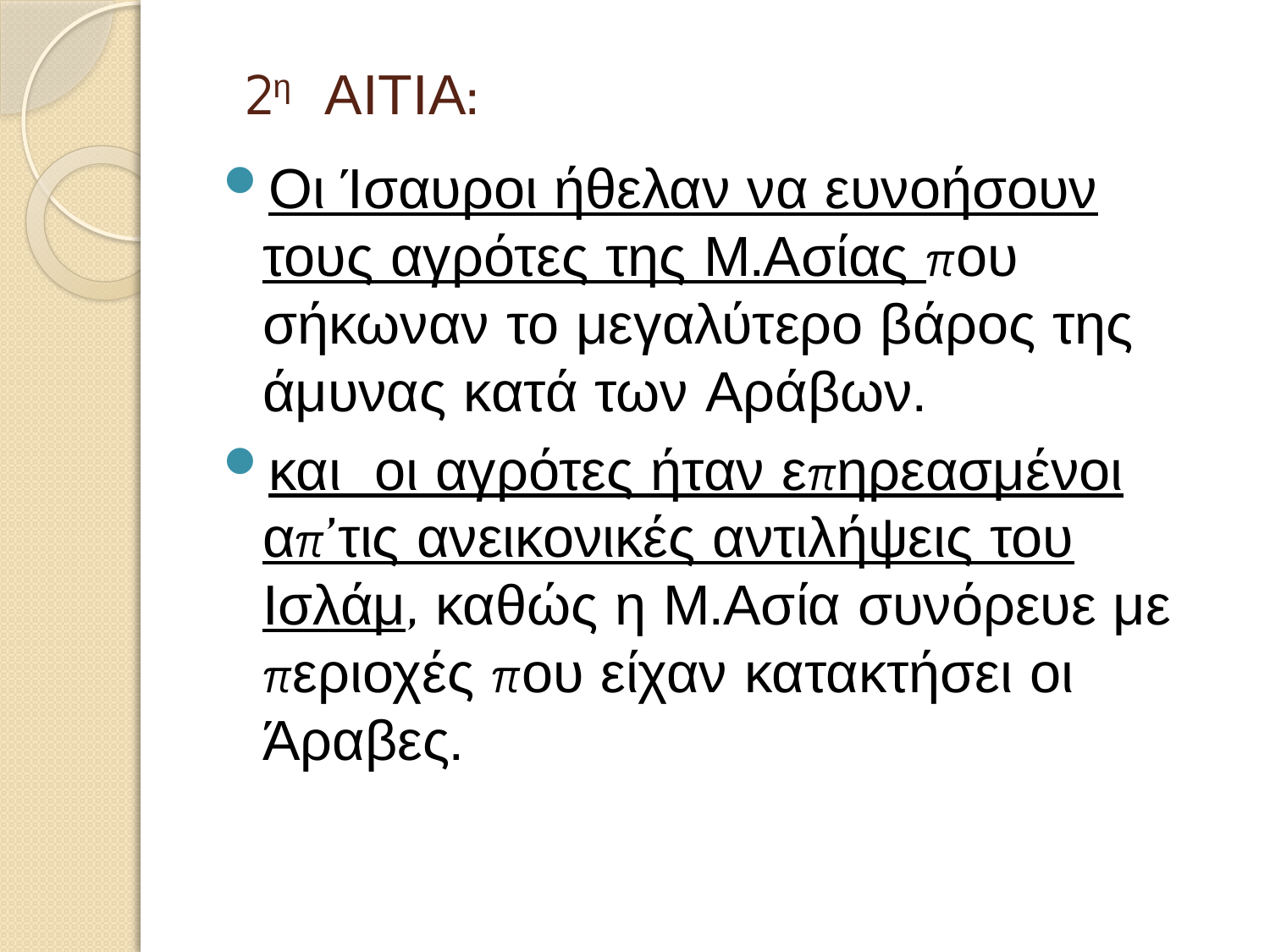

# 2η  ΑΙΤΙΑ:
Οι Ίσαυροι ήθελαν να ευνοήσουν τους αγρότες της Μ.Ασίας που σήκωναν το μεγαλύτερο βάρος της άμυνας κατά των Αράβων.
και  οι αγρότες ήταν επηρεασμένοι απ’τις ανεικονικές αντιλήψεις του Ισλάμ, καθώς η Μ.Ασία συνόρευε με περιοχές που είχαν κατακτήσει οι Άραβες.